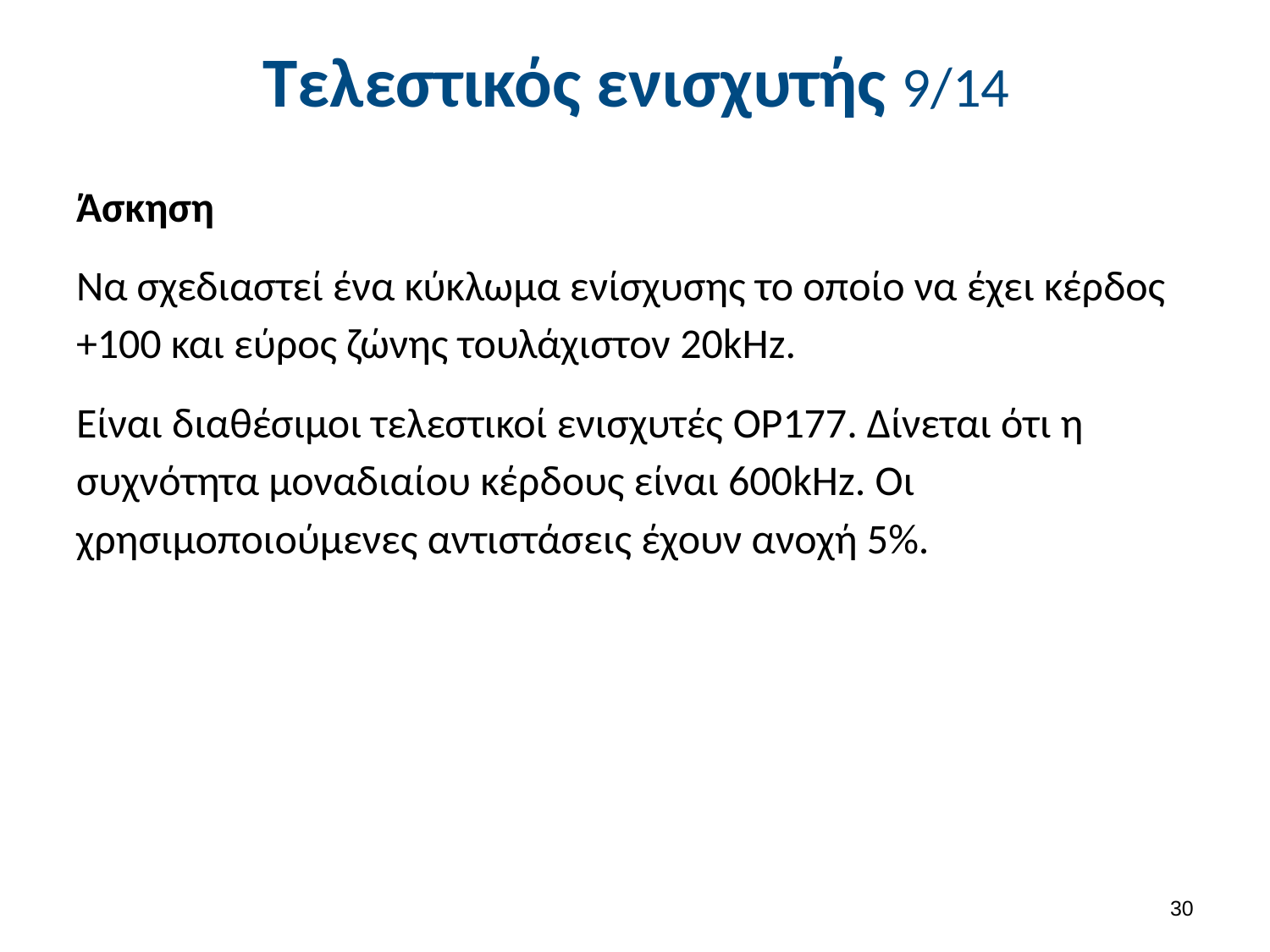

# Τελεστικός ενισχυτής 9/14
Άσκηση
Να σχεδιαστεί ένα κύκλωμα ενίσχυσης το οποίο να έχει κέρδος +100 και εύρος ζώνης τουλάχιστον 20kHz.
Είναι διαθέσιμοι τελεστικοί ενισχυτές OP177. Δίνεται ότι η συχνότητα μοναδιαίου κέρδους είναι 600kHz. Οι χρησιμοποιούμενες αντιστάσεις έχουν ανοχή 5%.
30